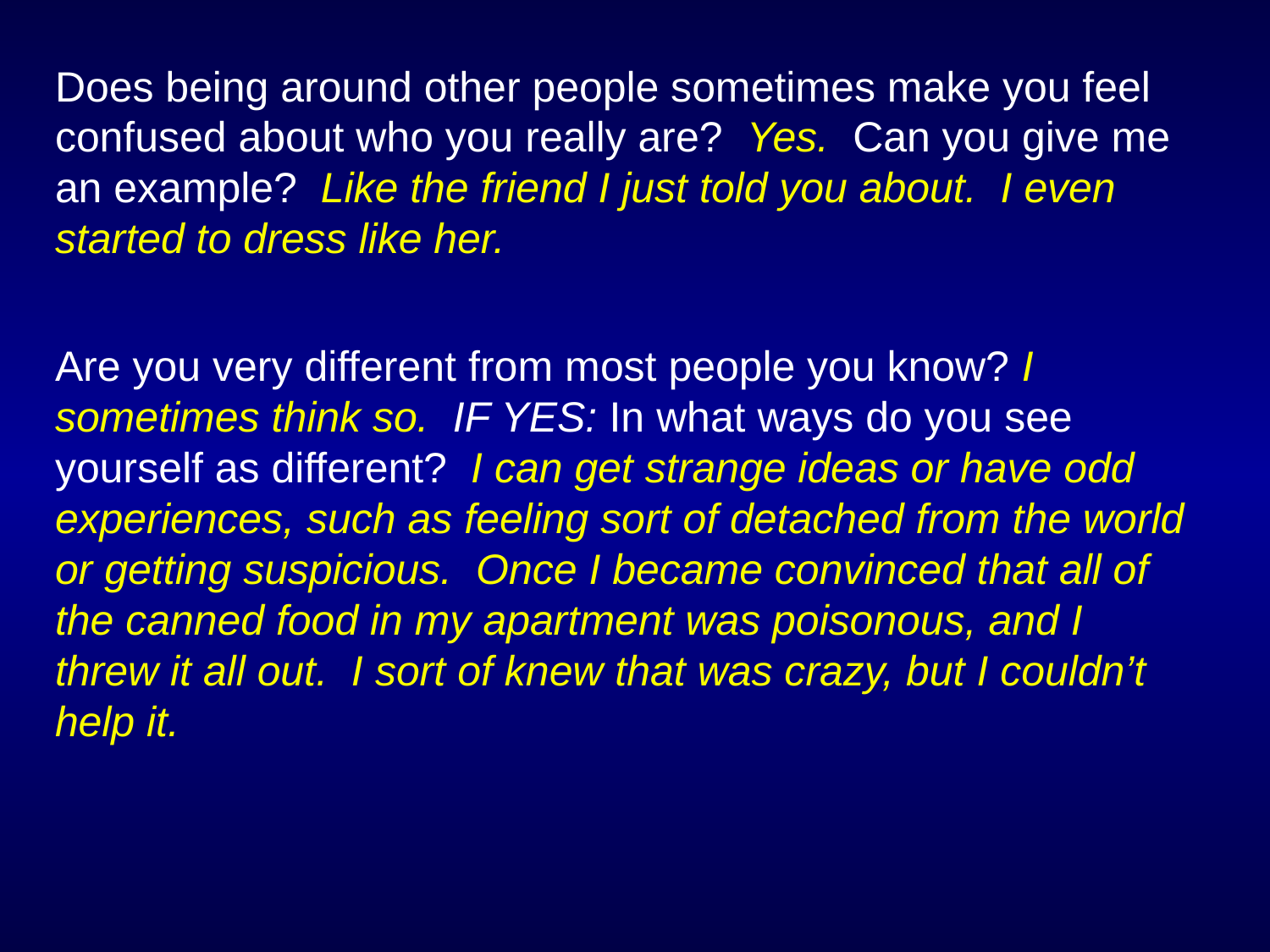

Does being around other people sometimes make you feel confused about who you really are?  Yes.  Can you give me an example?  Like the friend I just told you about.  I even started to dress like her.

Are you very different from most people you know? I sometimes think so.  IF YES: In what ways do you see yourself as different?  I can get strange ideas or have odd experiences, such as feeling sort of detached from the world or getting suspicious.  Once I became convinced that all of the canned food in my apartment was poisonous, and I threw it all out.  I sort of knew that was crazy, but I couldn’t help it.